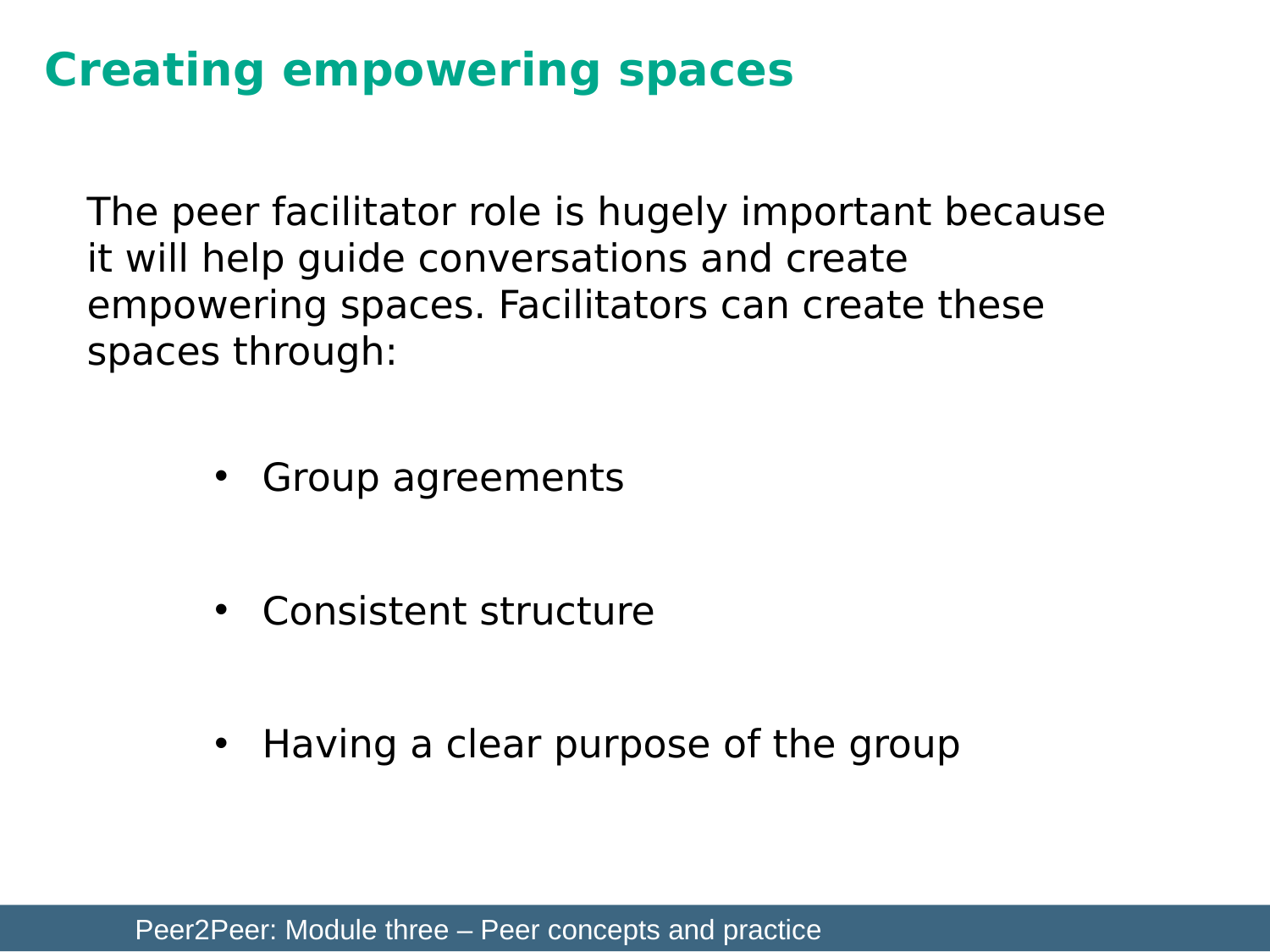

Creating empowering spaces
The peer facilitator role is hugely important because it will help guide conversations and create empowering spaces. Facilitators can create these spaces through:
Group agreements
Consistent structure
Having a clear purpose of the group
	Peer2Peer: Module three – Peer concepts and practice